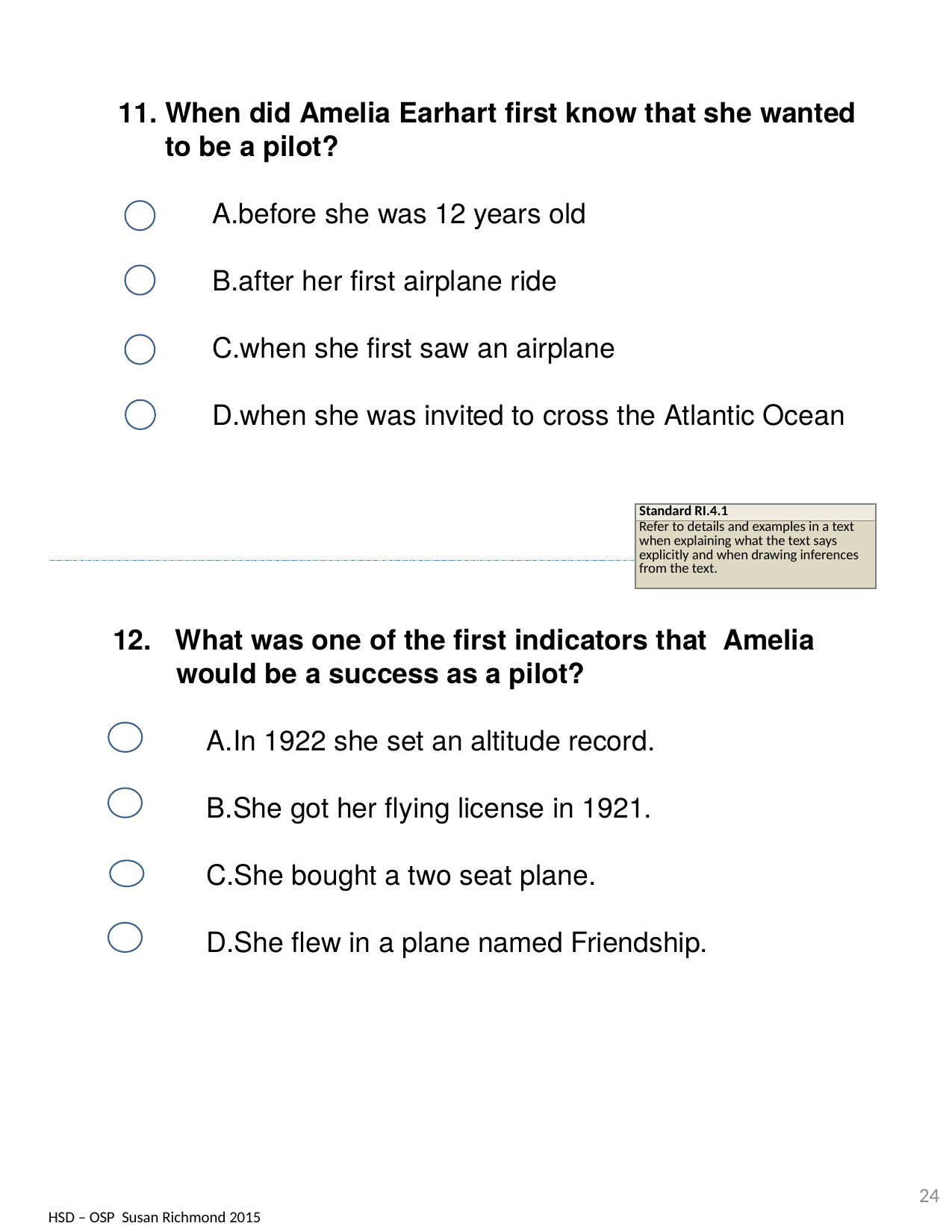

When did Amelia Earhart first know that she wanted to be a pilot?

before she was 12 years old

after her first airplane ride

when she first saw an airplane

when she was invited to cross the Atlantic Ocean

| Standard RI.4.1 |
| --- |
| Refer to details and examples in a text when explaining what the text says explicitly and when drawing inferences from the text. |
12.   What was one of the first indicators that  Amelia  would be a success as a pilot?

In 1922 she set an altitude record.

She got her flying license in 1921.

She bought a two seat plane.

She flew in a plane named Friendship.

24